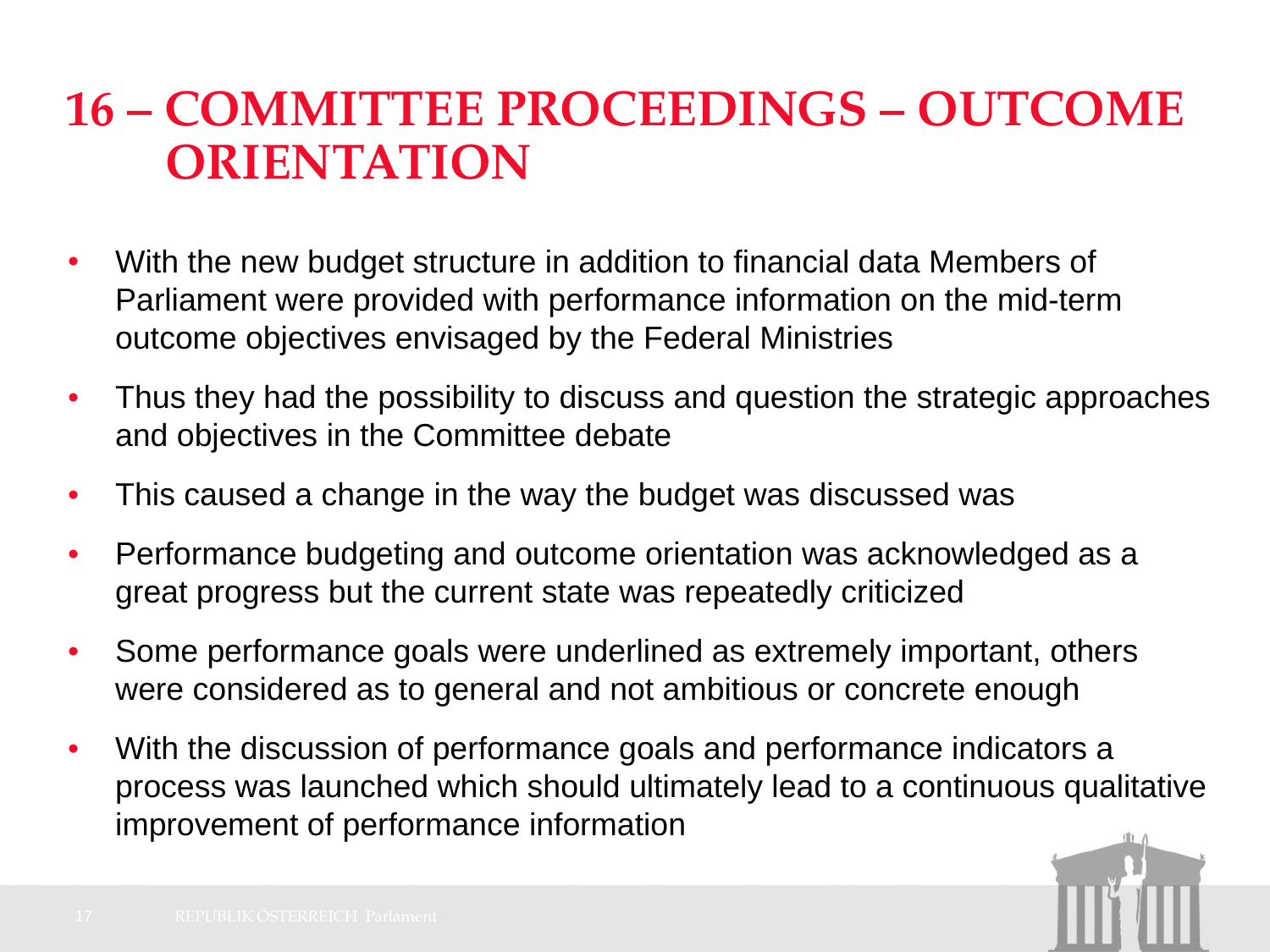

# 16 – Committee Proceedings – Outcome Orientation

With the new budget structure in addition to financial data Members of Parliament were provided with performance information on the mid-term outcome objectives envisaged by the Federal Ministries
Thus they had the possibility to discuss and question the strategic approaches and objectives in the Committee debate
This caused a change in the way the budget was discussed was
Performance budgeting and outcome orientation was acknowledged as a great progress but the current state was repeatedly criticized
Some performance goals were underlined as extremely important, others were considered as to general and not ambitious or concrete enough
With the discussion of performance goals and performance indicators a process was launched which should ultimately lead to a continuous qualitative improvement of performance information

17
REPUBLIK ÖSTERREICH  Parlament